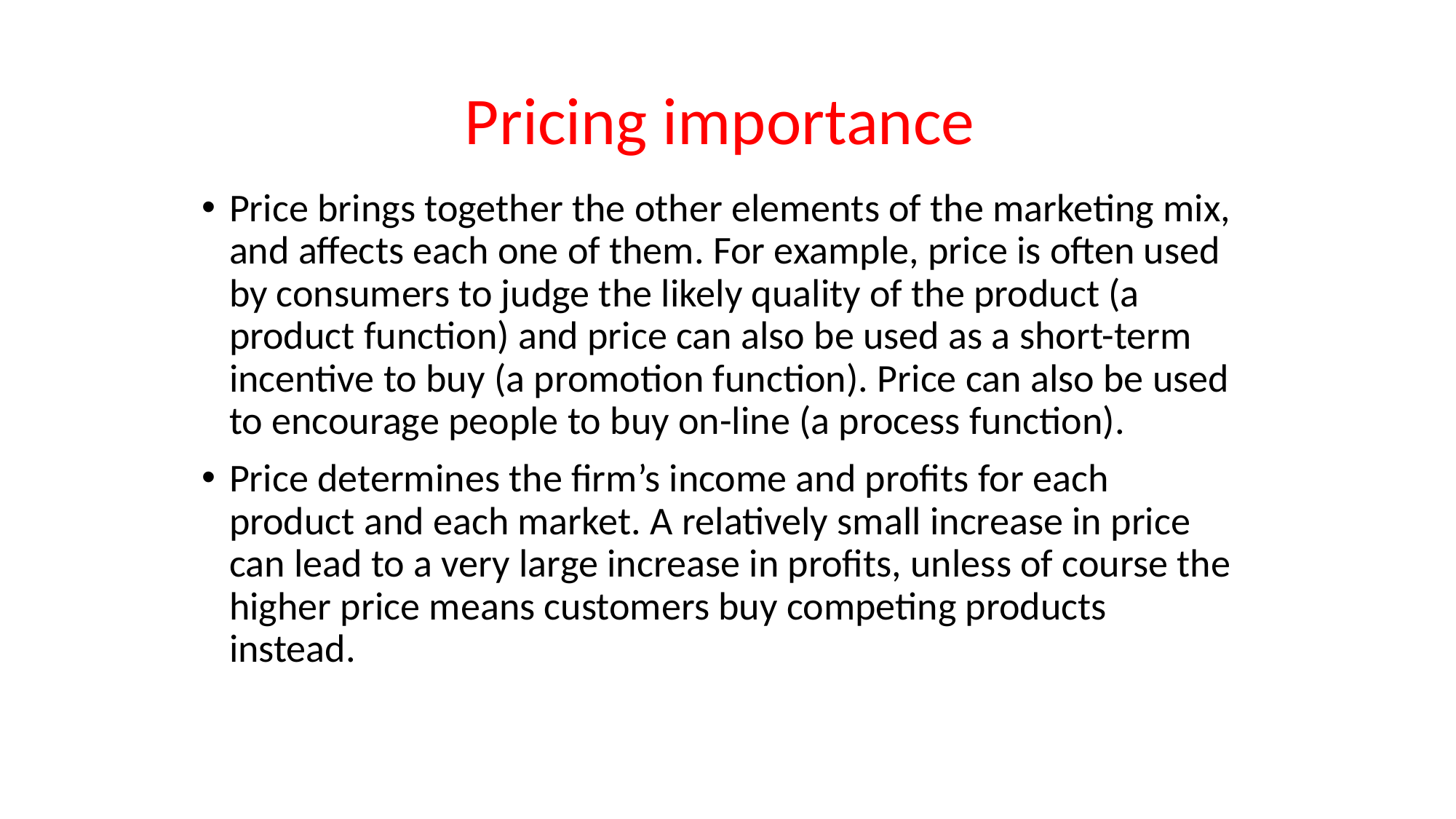

# Pricing importance
Price brings together the other elements of the marketing mix, and affects each one of them. For example, price is often used by consumers to judge the likely quality of the product (a product function) and price can also be used as a short-term incentive to buy (a promotion function). Price can also be used to encourage people to buy on-line (a process function).
Price determines the firm’s income and profits for each product and each market. A relatively small increase in price can lead to a very large increase in profits, unless of course the higher price means customers buy competing products instead.